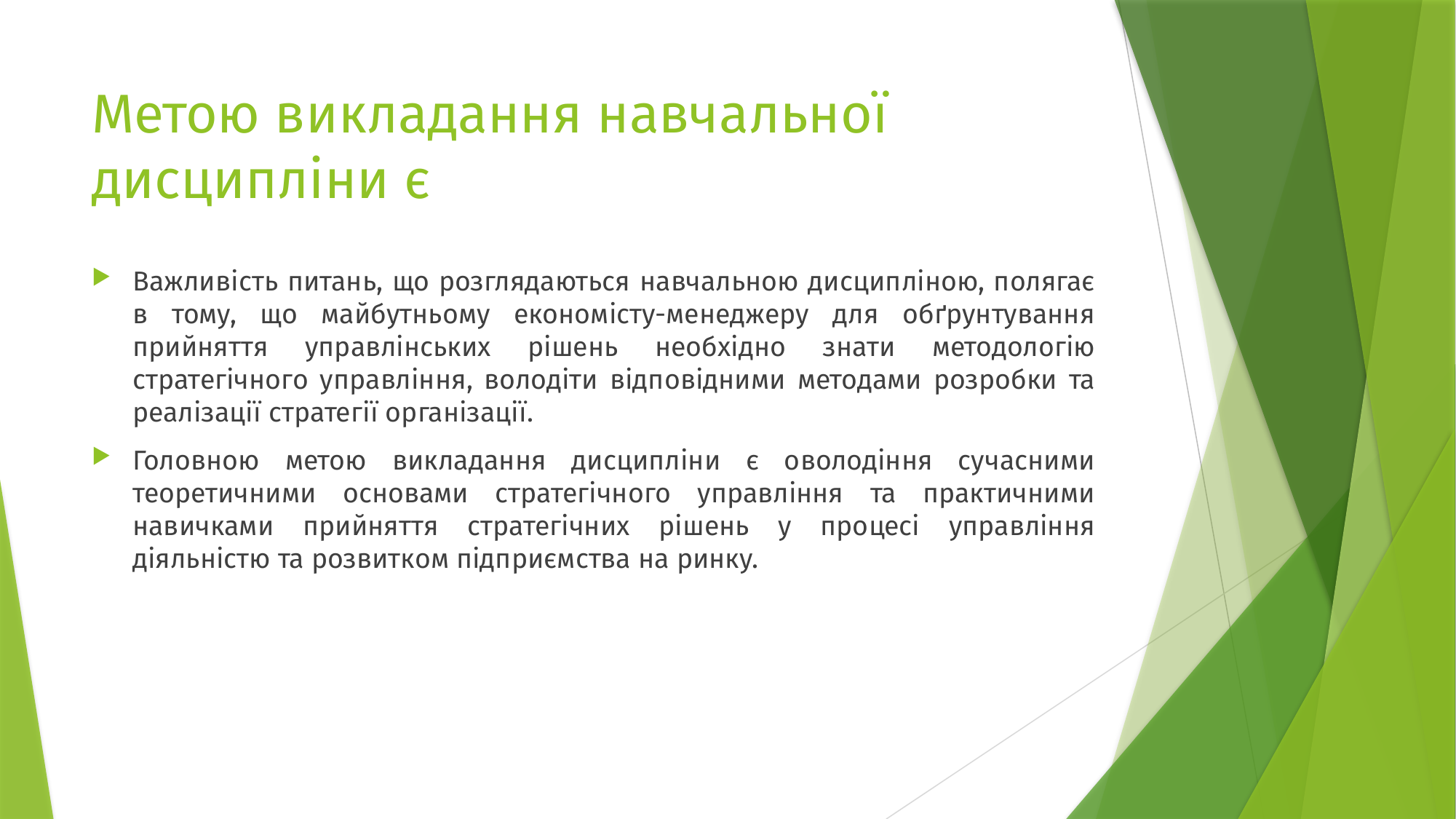

# Метою викладання навчальної дисципліни є
Важливість питань, що розглядаються навчальною дисципліною, полягає в тому, що майбутньому економісту-менеджеру для обґрунтування прийняття управлінських рішень необхідно знати методологію стратегічного управління, володіти відповідними методами розробки та реалізації стратегії організації.
Головною метою викладання дисципліни є оволодіння сучасними теоретичними основами стратегічного управління та практичними навичками прийняття стратегічних рішень у процесі управління діяльністю та розвитком підприємства на ринку.
Метою викладання навчальної дисципліни є опанування студентами

теоретичними знаннями з питань публічного адміністрування та набуття

практичних вмінь і навичок щодо застосування законів, принципів, методів,

технологій та процедур в управлінні суб'єктами публічної сфери; набуття

вмінь та формування компетентностей, необхідних для виконання функцій та

реалізації

повноважень

керівника (фахівця)

суб'єкта

публічного

адміністрування, в тому числі для органів державної влади та місцевого

самоврядування